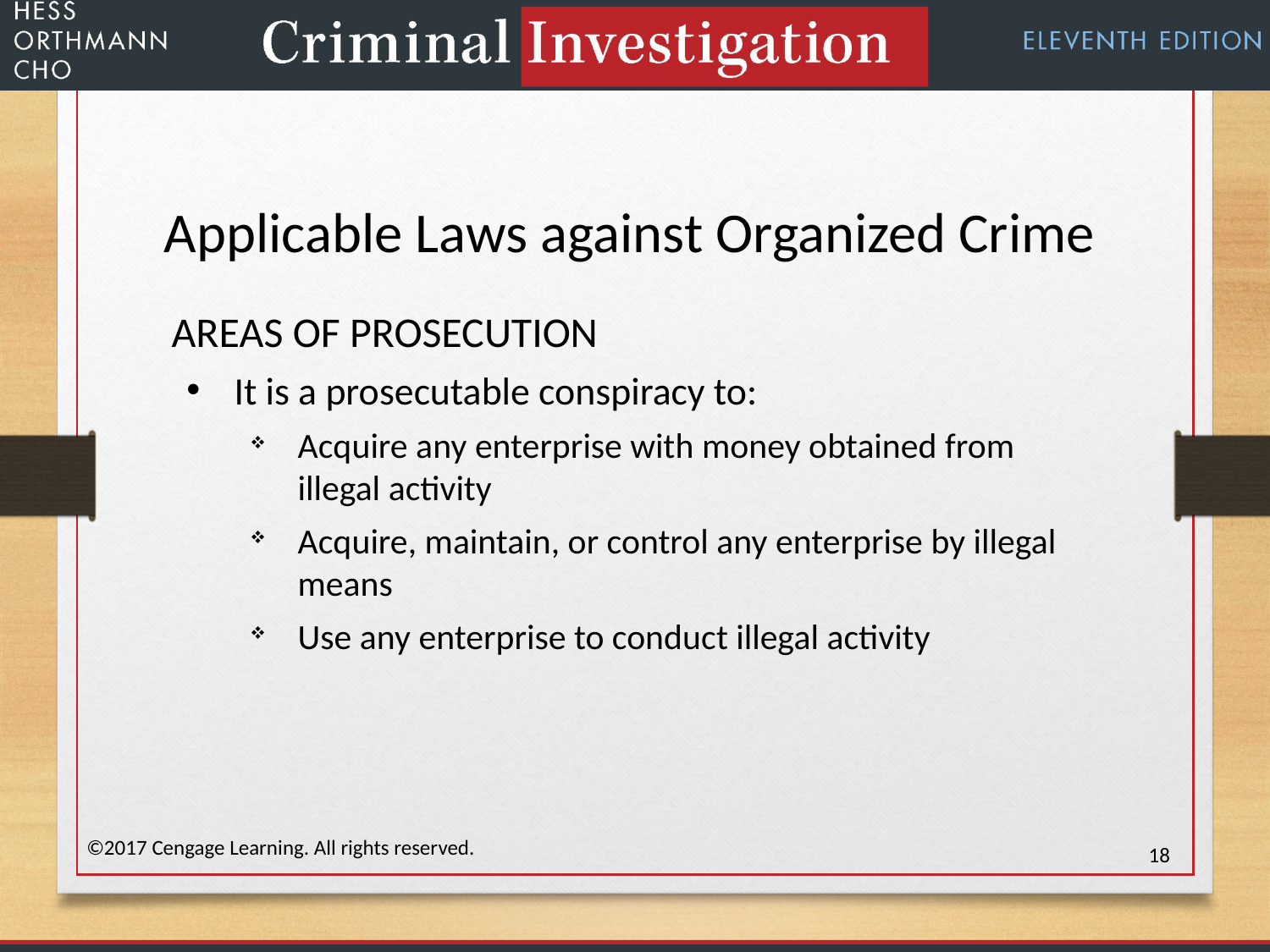

Applicable Laws against Organized Crime

AREAS OF PROSECUTION
It is a prosecutable conspiracy to:
Acquire any enterprise with money obtained from illegal activity
Acquire, maintain, or control any enterprise by illegal means
Use any enterprise to conduct illegal activity

©2017 Cengage Learning. All rights reserved.
18